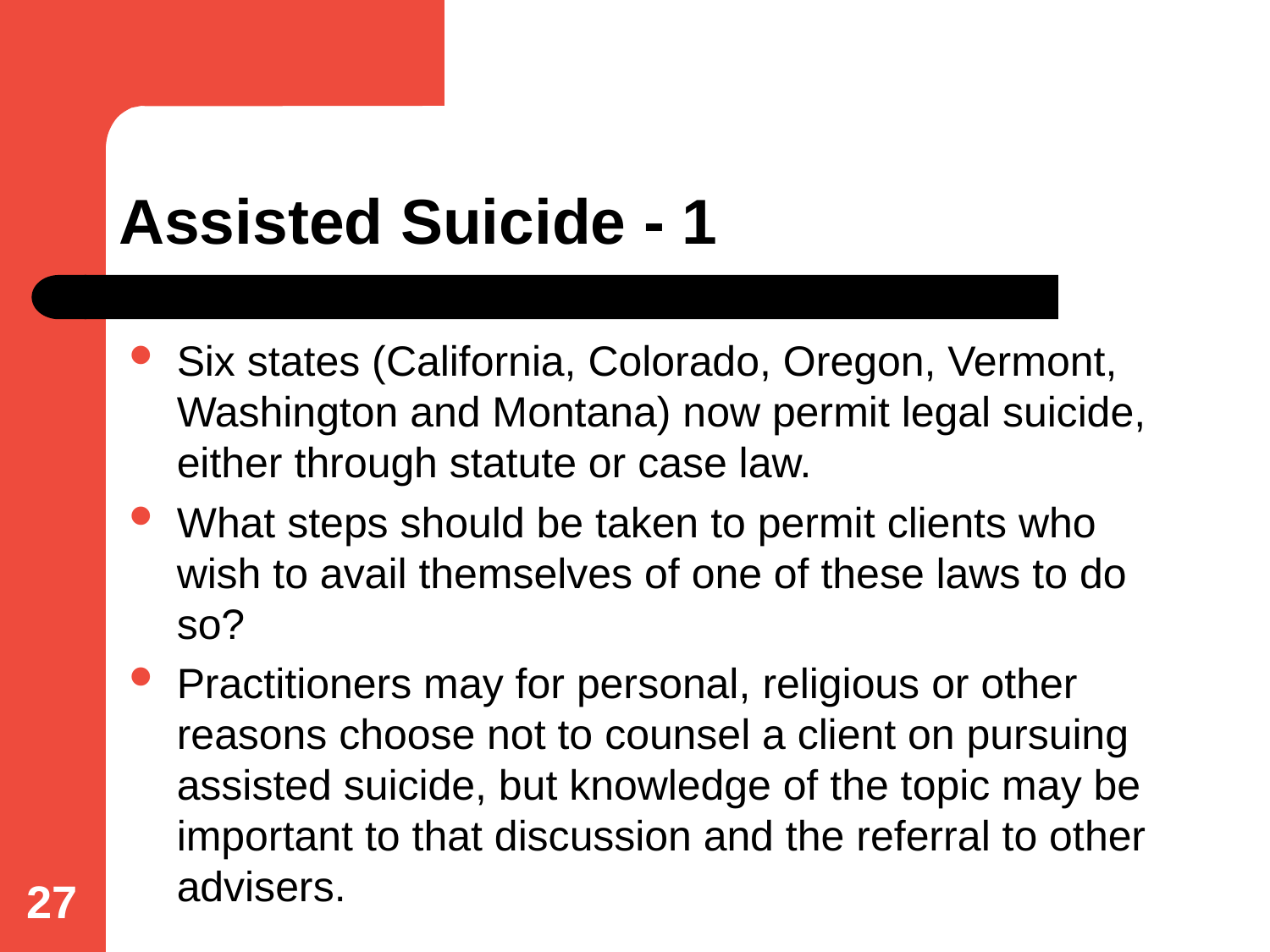

# Assisted Suicide - 1
Six states (California, Colorado, Oregon, Vermont, Washington and Montana) now permit legal suicide, either through statute or case law.
What steps should be taken to permit clients who wish to avail themselves of one of these laws to do so?
Practitioners may for personal, religious or other reasons choose not to counsel a client on pursuing assisted suicide, but knowledge of the topic may be important to that discussion and the referral to other advisers.
27